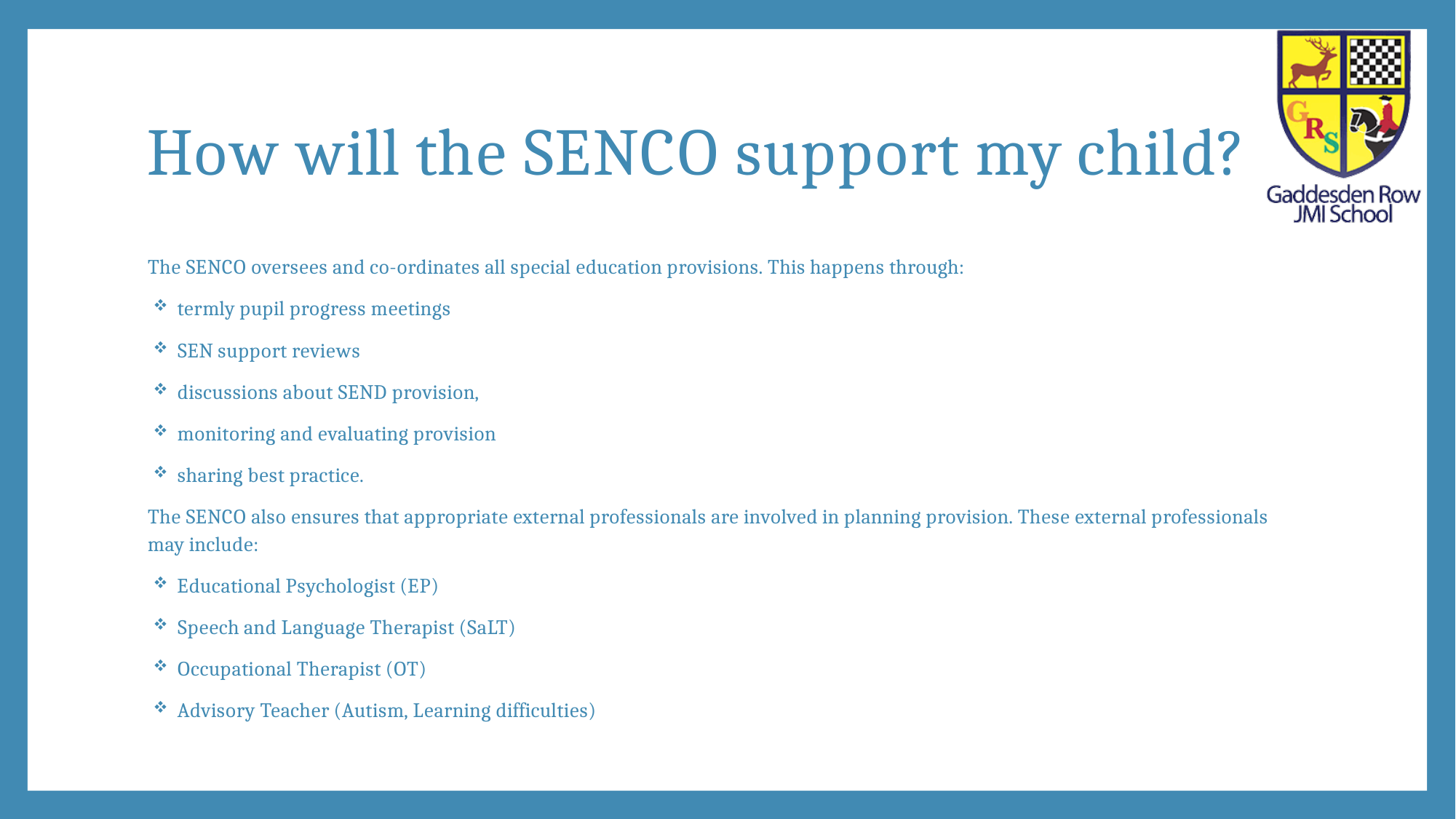

# How will the SENCO support my child?
The SENCO oversees and co-ordinates all special education provisions. This happens through:
termly pupil progress meetings
SEN support reviews
discussions about SEND provision,
monitoring and evaluating provision
sharing best practice.
The SENCO also ensures that appropriate external professionals are involved in planning provision. These external professionals may include:
Educational Psychologist (EP)
Speech and Language Therapist (SaLT)
Occupational Therapist (OT)
Advisory Teacher (Autism, Learning difficulties)